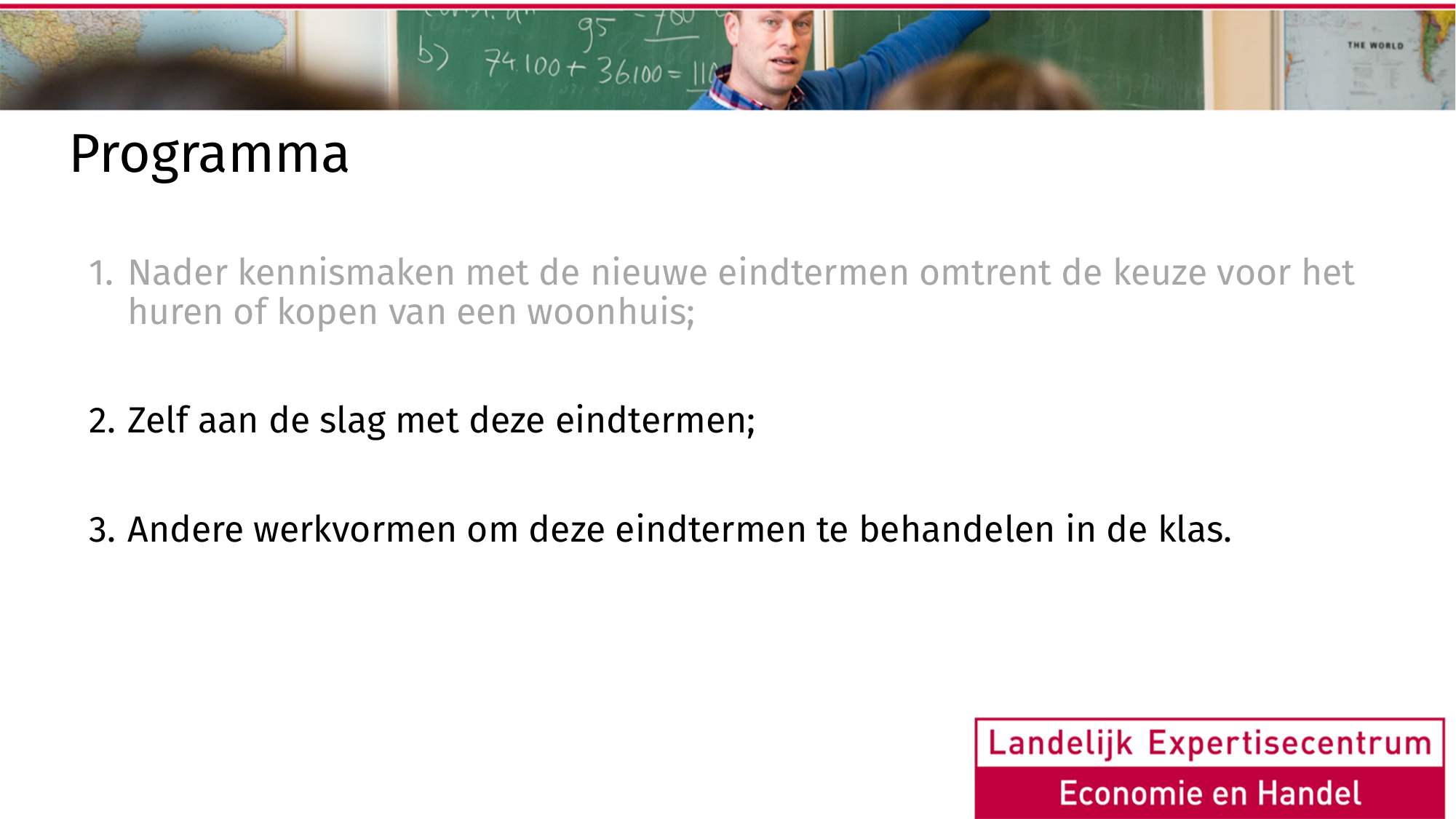

Programma
Nader kennismaken met de nieuwe eindtermen omtrent de keuze voor het huren of kopen van een woonhuis;

Zelf aan de slag met deze eindtermen;

Andere werkvormen om deze eindtermen te behandelen in de klas.